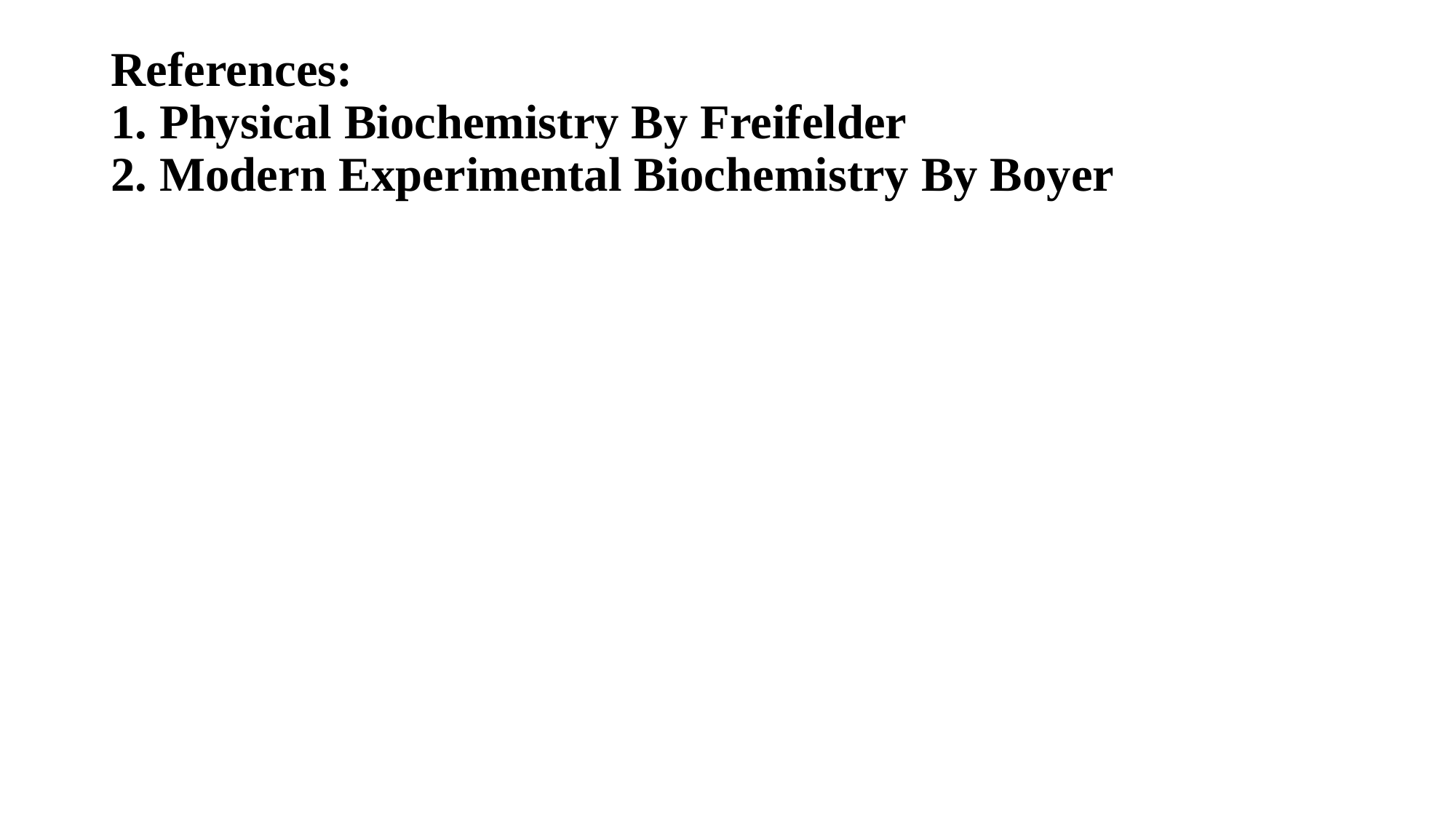

# References: 1. Physical Biochemistry By Freifelder 2. Modern Experimental Biochemistry By Boyer